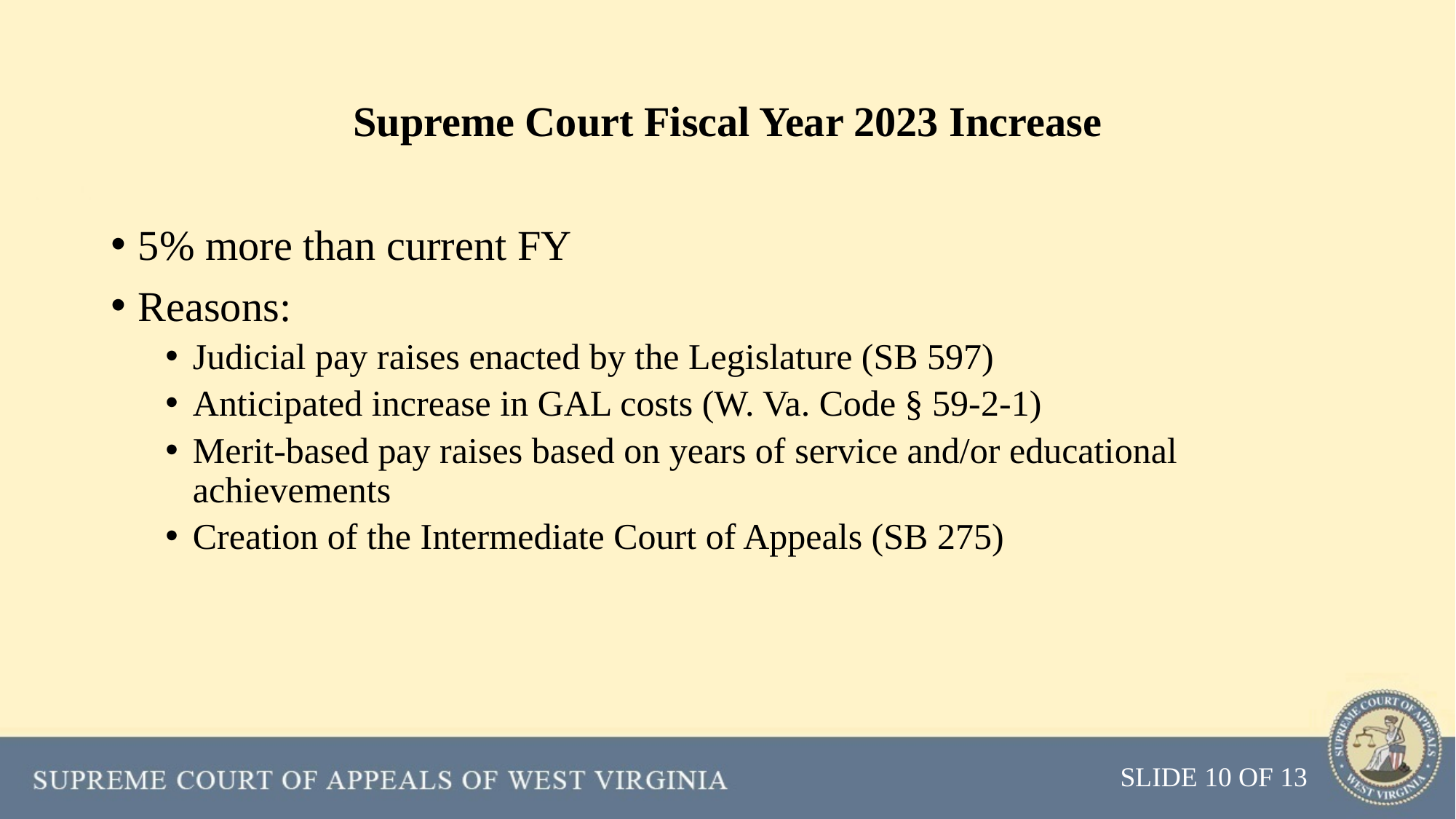

# Supreme Court Fiscal Year 2023 Increase
5% more than current FY
Reasons:
Judicial pay raises enacted by the Legislature (SB 597)
Anticipated increase in GAL costs (W. Va. Code § 59-2-1)
Merit-based pay raises based on years of service and/or educational achievements
Creation of the Intermediate Court of Appeals (SB 275)
SLIDE 10 OF 13